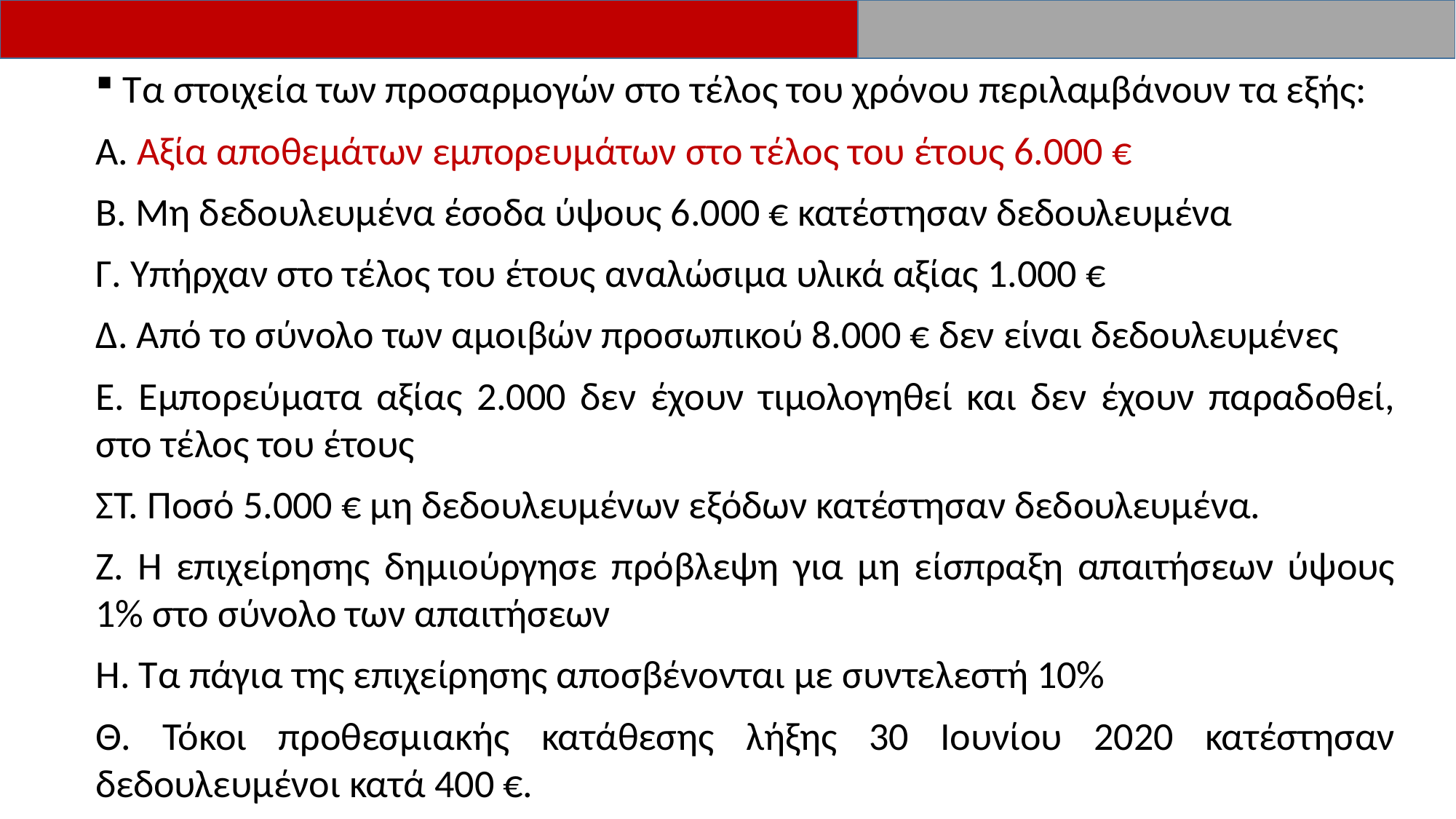

Τα στοιχεία των προσαρμογών στο τέλος του χρόνου περιλαμβάνουν τα εξής:
Α. Αξία αποθεμάτων εμπορευμάτων στο τέλος του έτους 6.000 €
Β. Μη δεδουλευμένα έσοδα ύψους 6.000 € κατέστησαν δεδουλευμένα
Γ. Υπήρχαν στο τέλος του έτους αναλώσιμα υλικά αξίας 1.000 €
Δ. Από το σύνολο των αμοιβών προσωπικού 8.000 € δεν είναι δεδουλευμένες
Ε. Εμπορεύματα αξίας 2.000 δεν έχουν τιμολογηθεί και δεν έχουν παραδοθεί, στο τέλος του έτους
ΣΤ. Ποσό 5.000 € μη δεδουλευμένων εξόδων κατέστησαν δεδουλευμένα.
Ζ. Η επιχείρησης δημιούργησε πρόβλεψη για μη είσπραξη απαιτήσεων ύψους 1% στο σύνολο των απαιτήσεων
Η. Τα πάγια της επιχείρησης αποσβένονται με συντελεστή 10%
Θ. Τόκοι προθεσμιακής κατάθεσης λήξης 30 Ιουνίου 2020 κατέστησαν δεδουλευμένοι κατά 400 €.